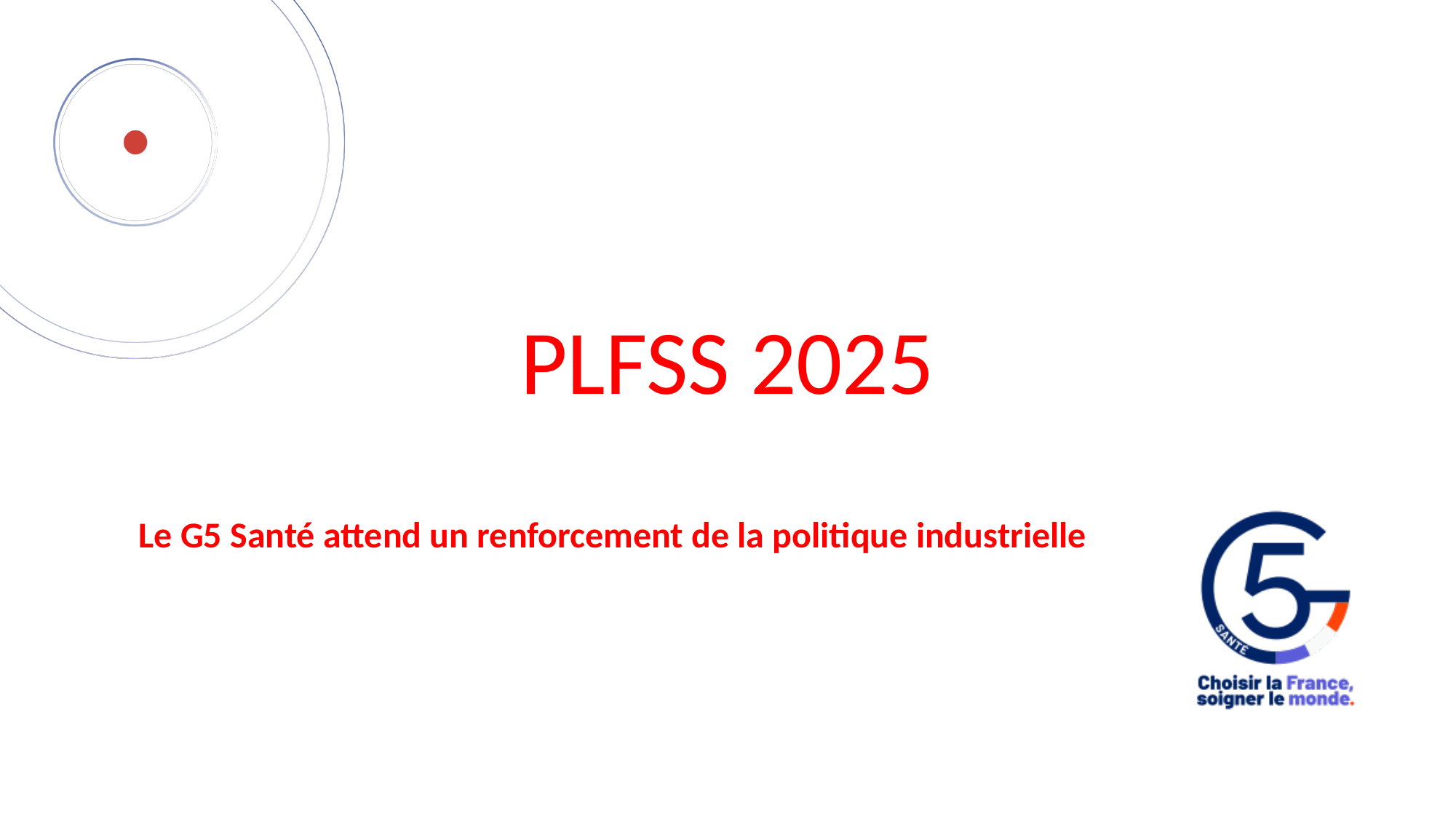

# PLFSS 2025
Le G5 Santé attend un renforcement de la politique industrielle